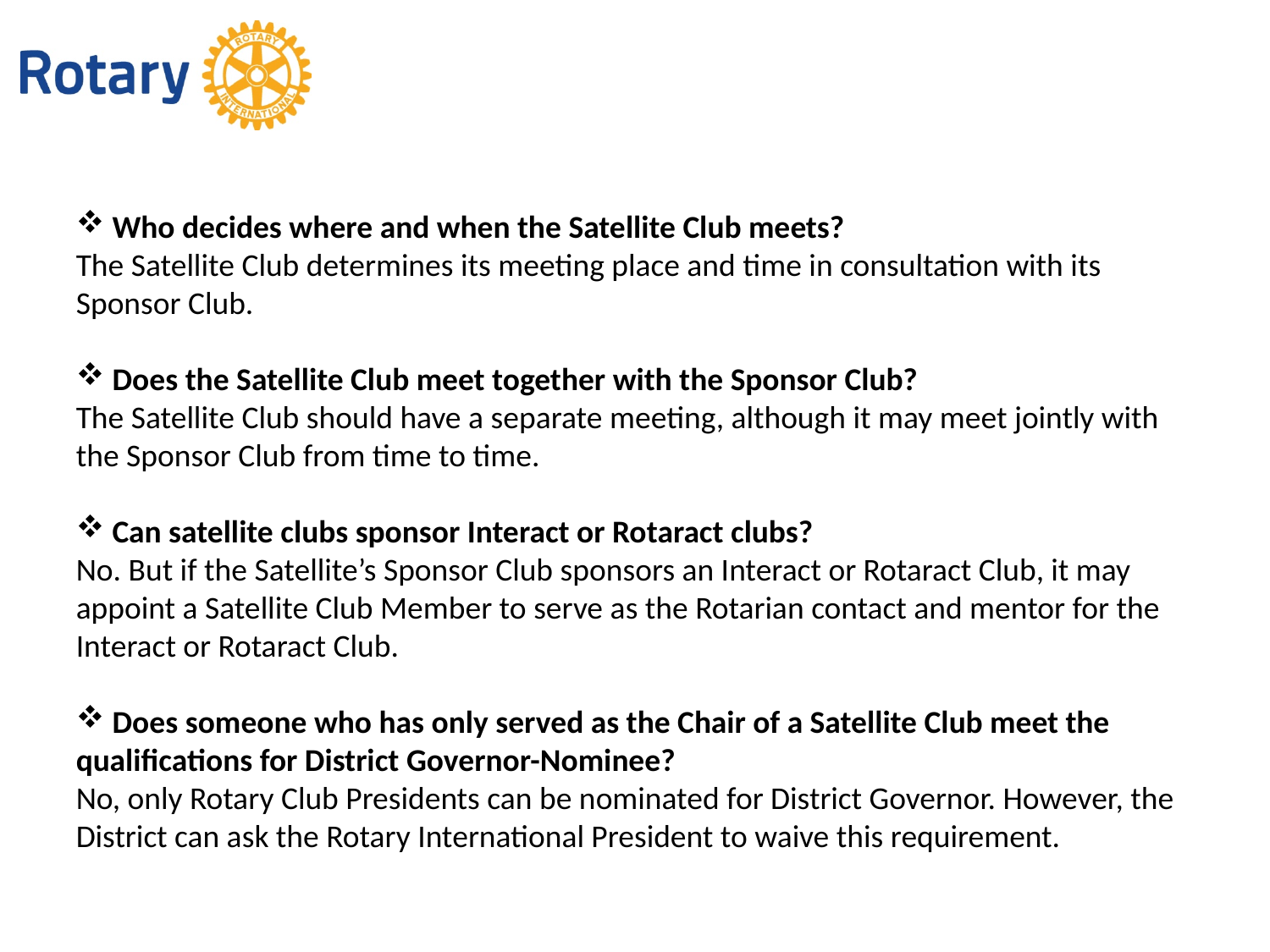

Who decides where and when the Satellite Club meets?
The Satellite Club determines its meeting place and time in consultation with its Sponsor Club.

 Does the Satellite Club meet together with the Sponsor Club?
The Satellite Club should have a separate meeting, although it may meet jointly with the Sponsor Club from time to time.

 Can satellite clubs sponsor Interact or Rotaract clubs?
No. But if the Satellite’s Sponsor Club sponsors an Interact or Rotaract Club, it may appoint a Satellite Club Member to serve as the Rotarian contact and mentor for the Interact or Rotaract Club.

 Does someone who has only served as the Chair of a Satellite Club meet the qualifications for District Governor-Nominee?
No, only Rotary Club Presidents can be nominated for District Governor. However, the District can ask the Rotary International President to waive this requirement.